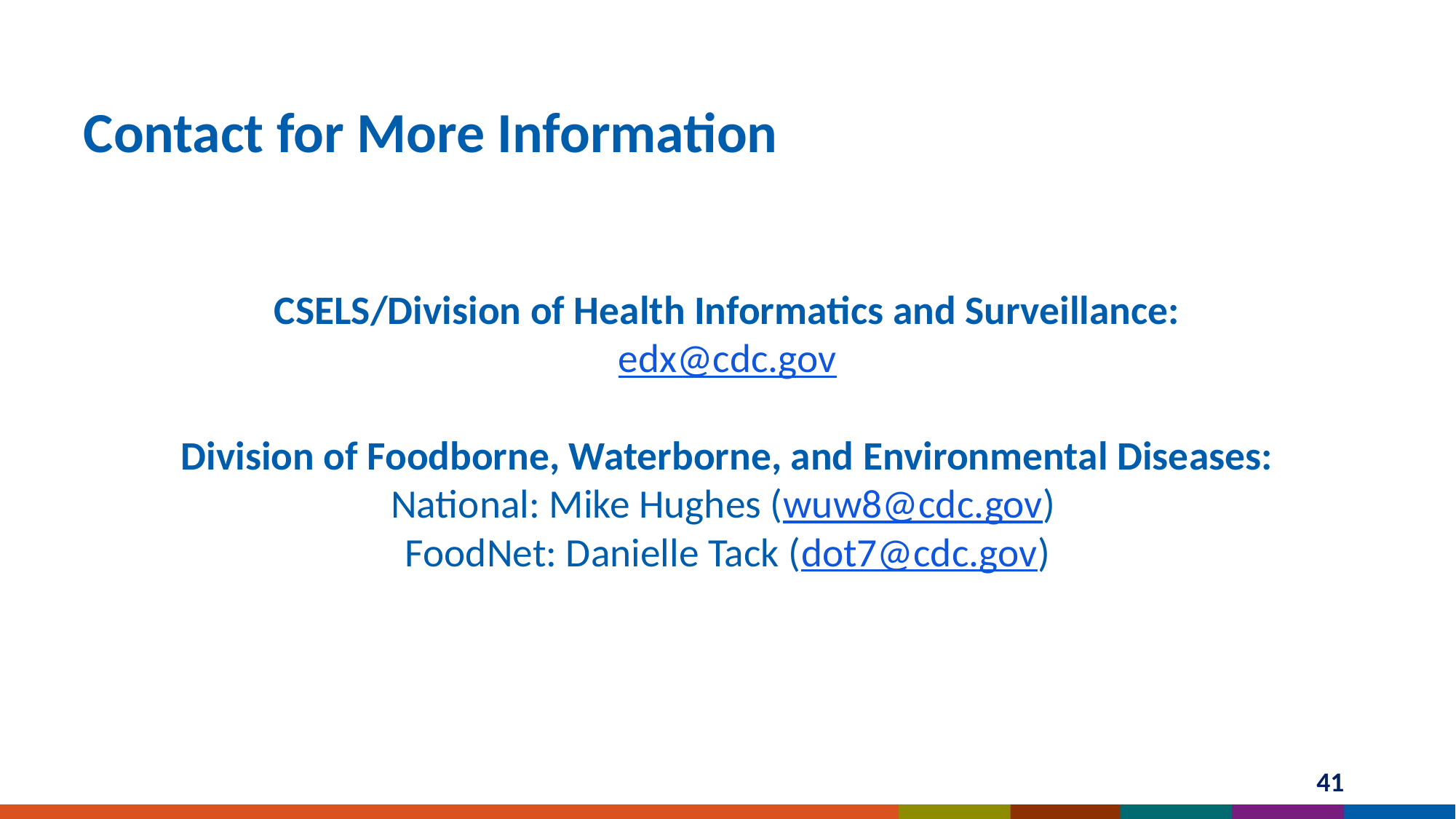

# Contact for More Information
CSELS/Division of Health Informatics and Surveillance:
edx@cdc.gov

Division of Foodborne, Waterborne, and Environmental Diseases:
National: Mike Hughes (wuw8@cdc.gov)
FoodNet: Danielle Tack (dot7@cdc.gov)